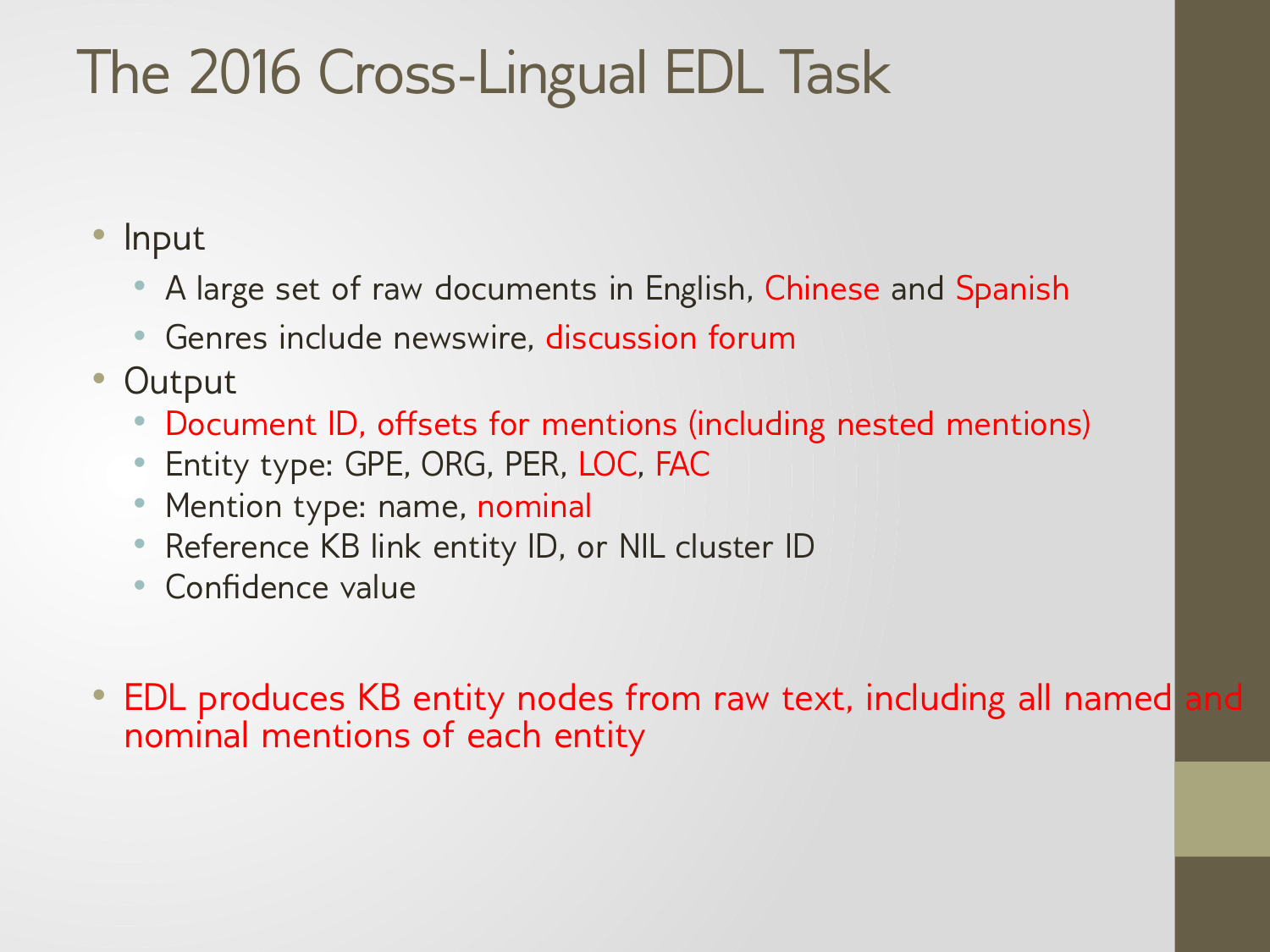

# The 2016 Cross-Lingual EDL Task
Input
A large set of raw documents in English, Chinese and Spanish
Genres include newswire, discussion forum
Output
Document ID, offsets for mentions (including nested mentions)
Entity type: GPE, ORG, PER, LOC, FAC
Mention type: name, nominal
Reference KB link entity ID, or NIL cluster ID
Confidence value

EDL produces KB entity nodes from raw text, including all named and nominal mentions of each entity